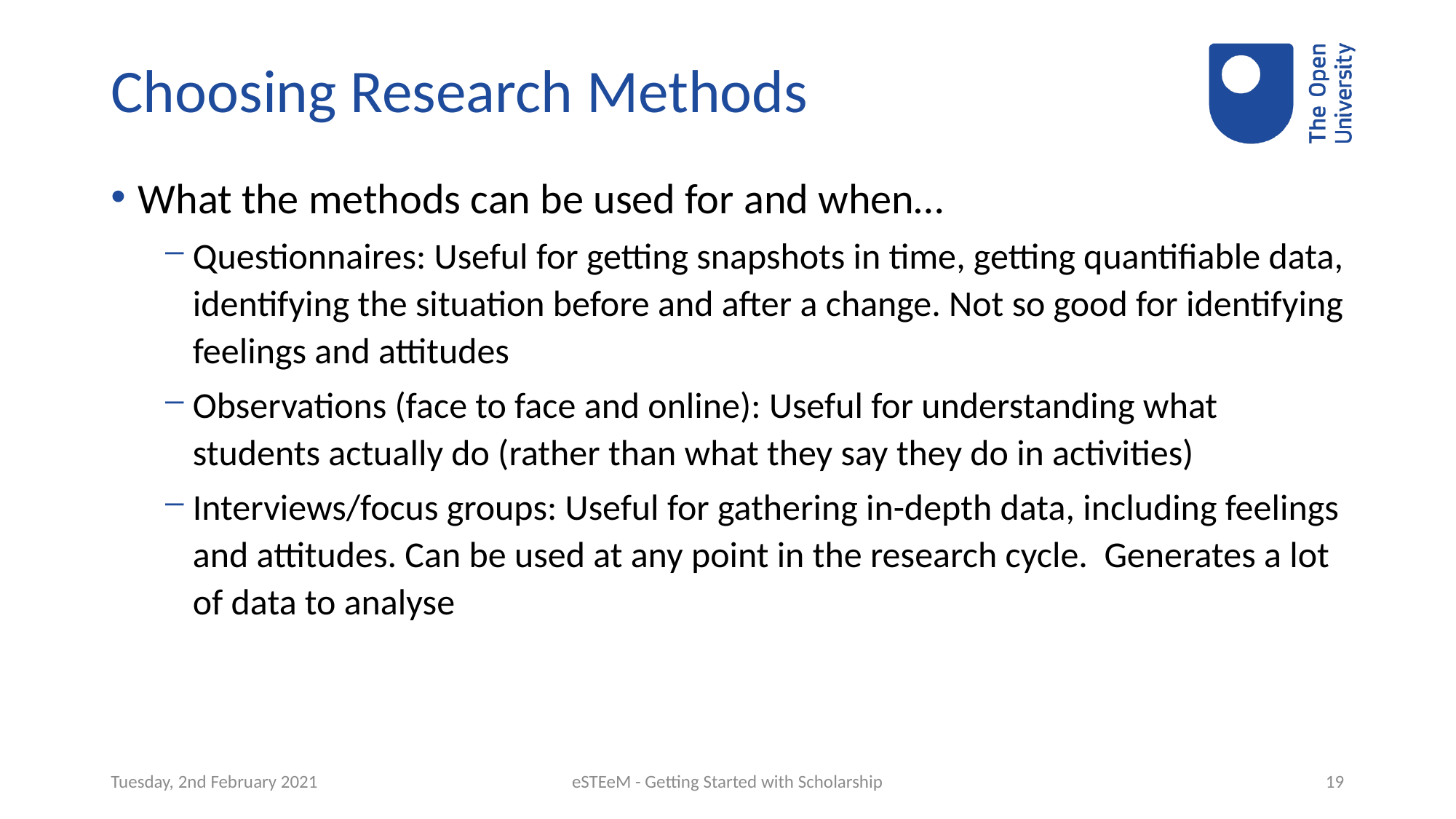

# Choosing Research Methods
What the methods can be used for and when…
Questionnaires: Useful for getting snapshots in time, getting quantifiable data, identifying the situation before and after a change. Not so good for identifying feelings and attitudes
Observations (face to face and online): Useful for understanding what students actually do (rather than what they say they do in activities)
Interviews/focus groups: Useful for gathering in-depth data, including feelings and attitudes. Can be used at any point in the research cycle.  Generates a lot of data to analyse
Tuesday, 2nd February 2021
eSTEeM - Getting Started with Scholarship
19